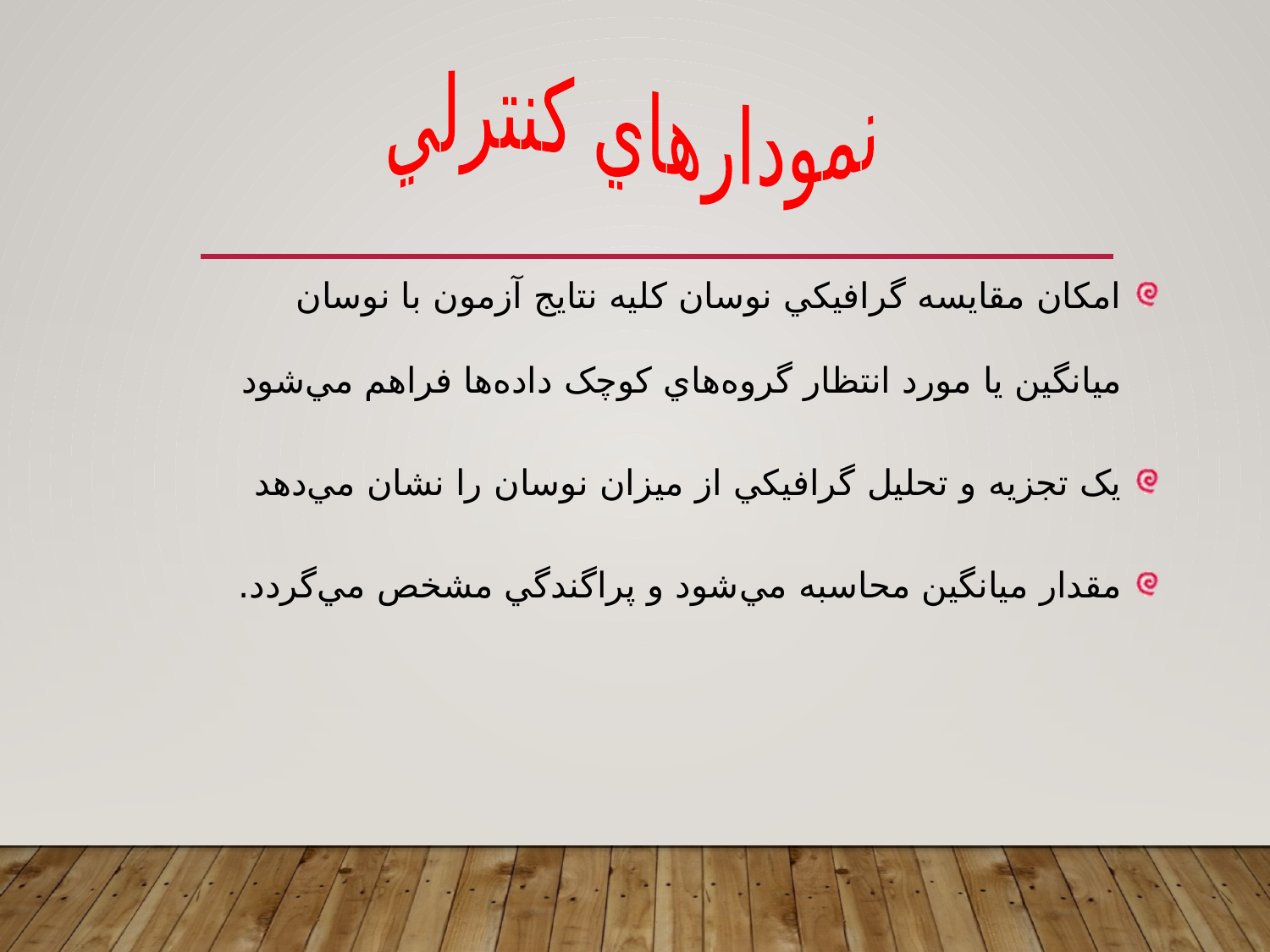

نمودارهاي کنترلي
امکان مقايسه گرافيکي نوسان کليه نتايج آزمون با نوسان ميانگين يا مورد انتظار گروه‌هاي کوچک داده‌ها فراهم مي‌شود
يک تجزيه و تحليل گرافيکي از ميزان نوسان را نشان مي‌دهد
مقدار ميانگين محاسبه مي‌شود و پراگندگي مشخص مي‌گردد.